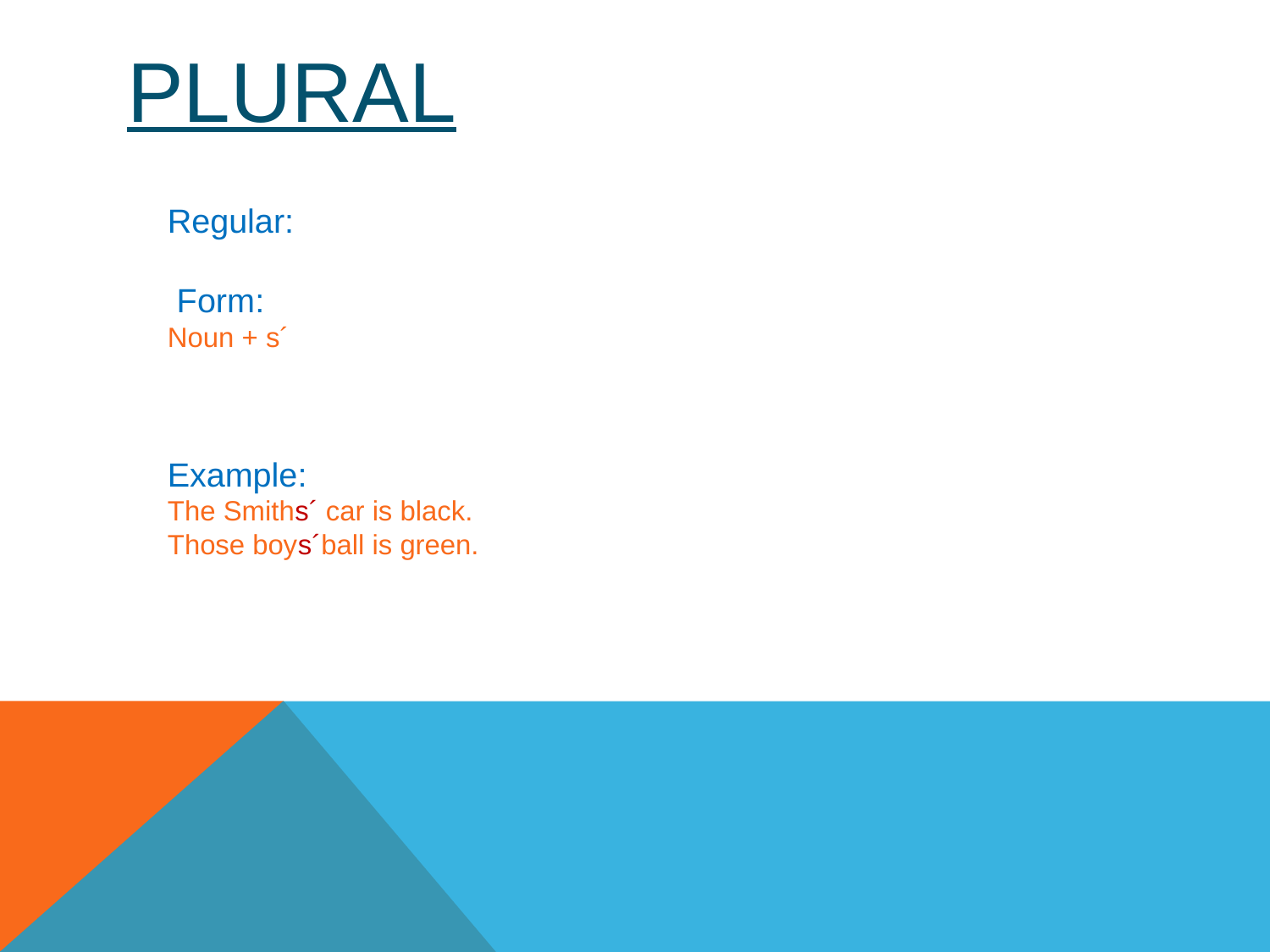

# plural
Regular:
 Form:
Noun + s´
Example:
The Smiths´ car is black.
Those boys´ball is green.